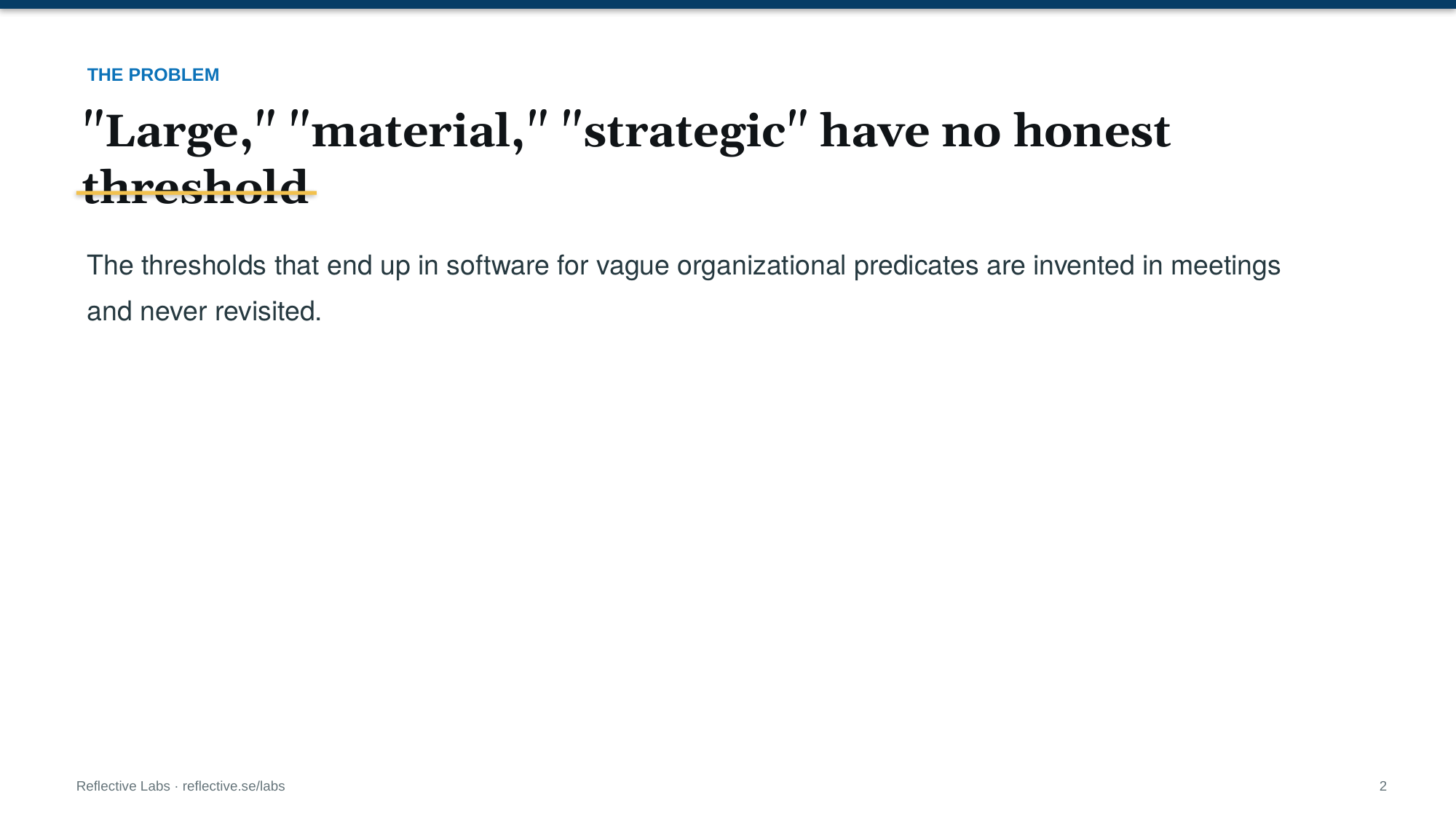

THE PROBLEM
"Large," "material," "strategic" have no honest threshold

The thresholds that end up in software for vague organizational predicates are invented in meetings and never revisited.
Reflective Labs · reflective.se/labs
2